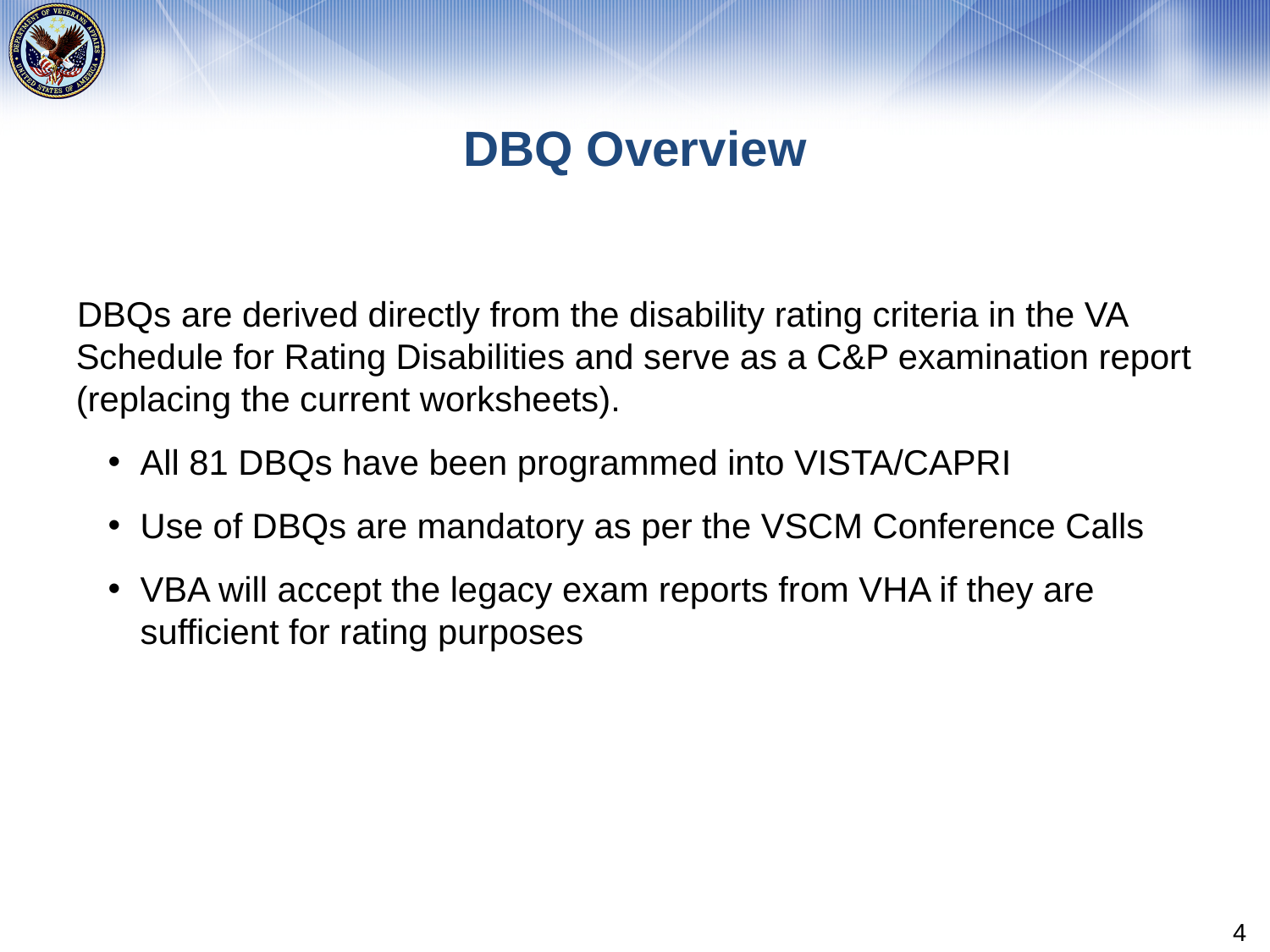

# DBQ Overview
DBQs are derived directly from the disability rating criteria in the VA Schedule for Rating Disabilities and serve as a C&P examination report (replacing the current worksheets).
All 81 DBQs have been programmed into VISTA/CAPRI
Use of DBQs are mandatory as per the VSCM Conference Calls
VBA will accept the legacy exam reports from VHA if they are sufficient for rating purposes

4